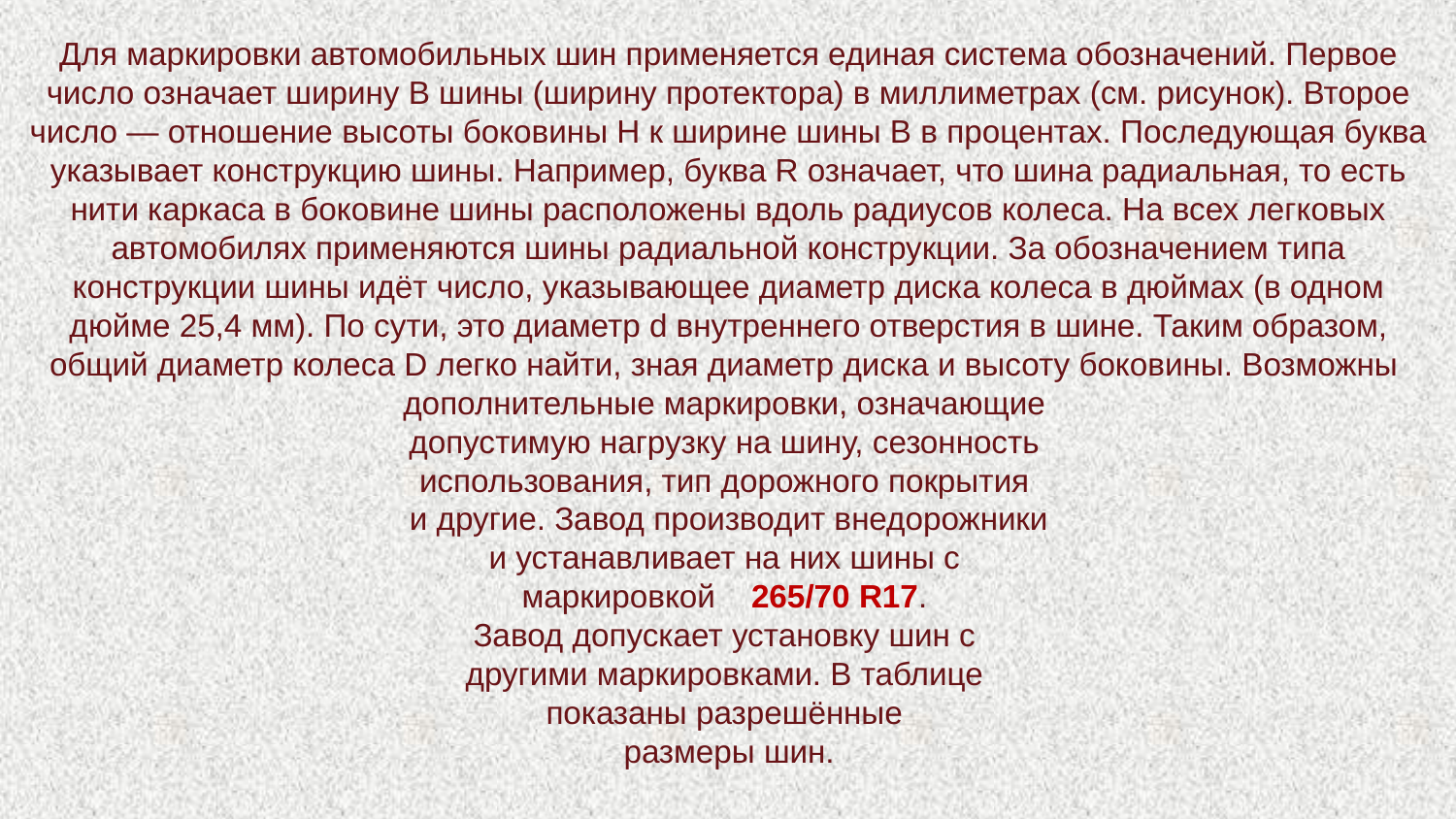

Для маркировки автомобильных шин применяется единая система обозначений. Первое число означает ширину В шины (ширину протектора) в миллиметрах (см. рисунок). Второе число — отношение высоты боковины Н к ширине шины В в процентах. Последующая буква указывает конструкцию шины. Например, буква R означает, что шина радиальная, то есть нити каркаса в боковине шины расположены вдоль радиусов колеса. На всех легковых автомобилях применяются шины радиальной конструкции. За обозначением типа конструкции шины идёт число, указывающее диаметр диска колеса в дюймах (в одном дюйме 25,4 мм). По сути, это диаметр d внутреннего отверстия в шине. Таким образом, общий диаметр колеса D легко найти, зная диаметр диска и высоту боковины. Возможны
дополнительные маркировки, означающие
допустимую нагрузку на шину, сезонность
использования, тип дорожного покрытия
и другие. Завод производит внедорожники
и устанавливает на них шины с
маркировкой    265/70 R17.
Завод допускает установку шин с
другими маркировками. В таблице
показаны разрешённые
размеры шин.